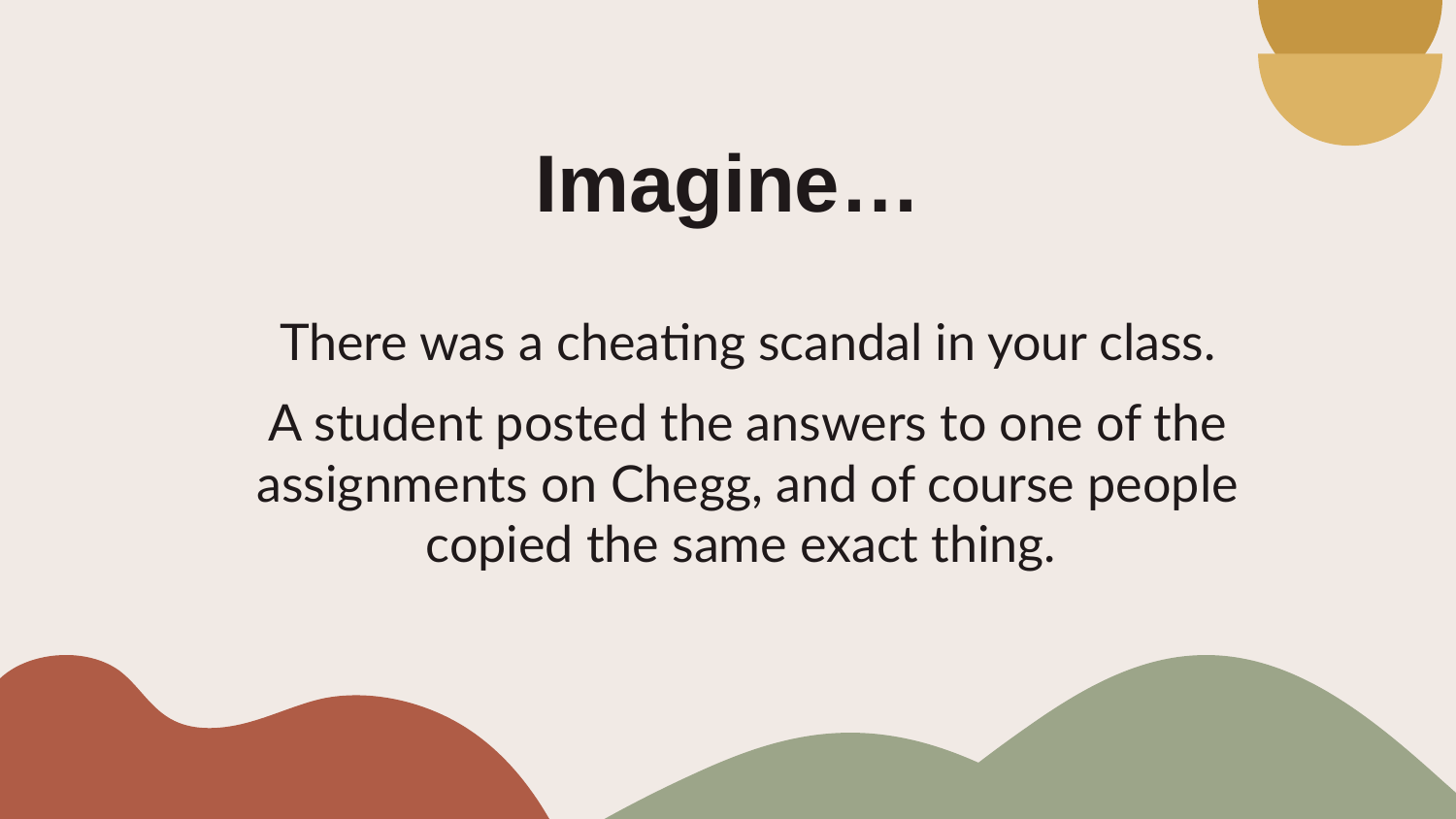

# Imagine…
There was a cheating scandal in your class.
A student posted the answers to one of the assignments on Chegg, and of course people copied the same exact thing.